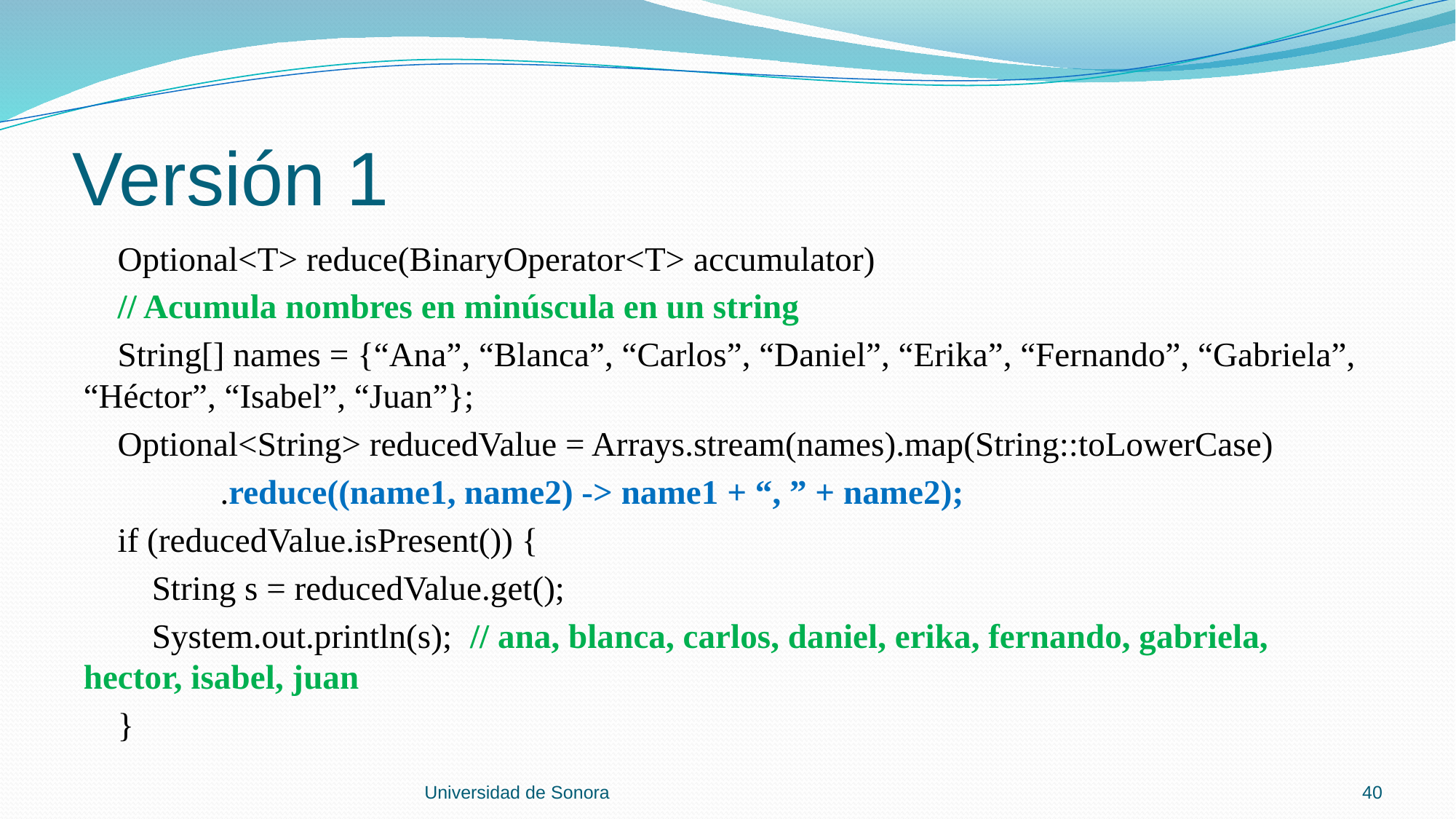

# Versión 1
    Optional<T> reduce(BinaryOperator<T> accumulator)
    // Acumula nombres en minúscula en un string
    String[] names = {“Ana”, “Blanca”, “Carlos”, “Daniel”, “Erika”, “Fernando”, “Gabriela”, “Héctor”, “Isabel”, “Juan”};
    Optional<String> reducedValue = Arrays.stream(names).map(String::toLowerCase)
                .reduce((name1, name2) -> name1 + “, ” + name2);
    if (reducedValue.isPresent()) {
        String s = reducedValue.get();
        System.out.println(s);  // ana, blanca, carlos, daniel, erika, fernando, gabriela, hector, isabel, juan
    }
Universidad de Sonora
40